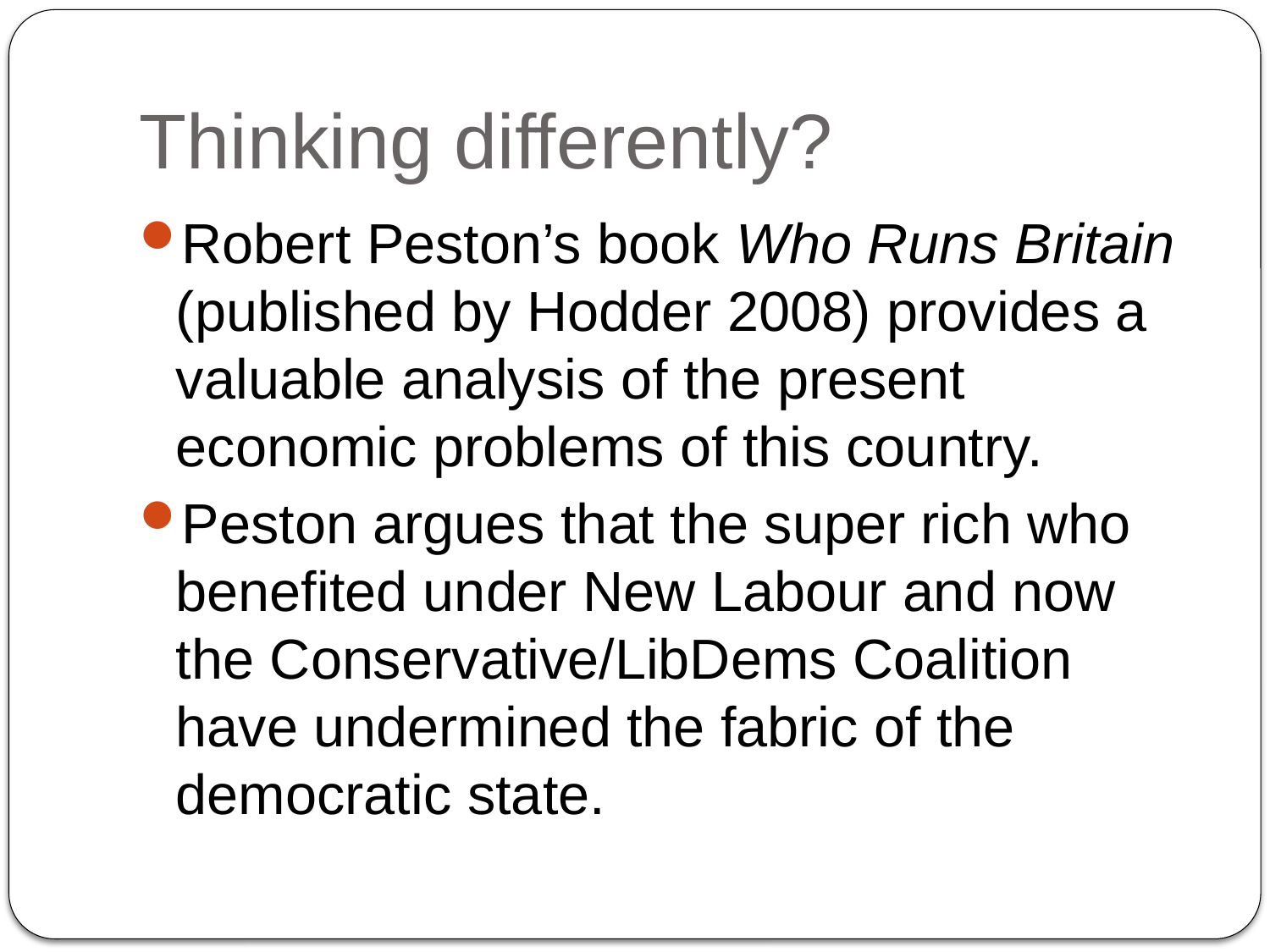

# Thinking differently?
Robert Peston’s book Who Runs Britain (published by Hodder 2008) provides a valuable analysis of the present economic problems of this country.
Peston argues that the super rich who benefited under New Labour and now the Conservative/LibDems Coalition have undermined the fabric of the democratic state.